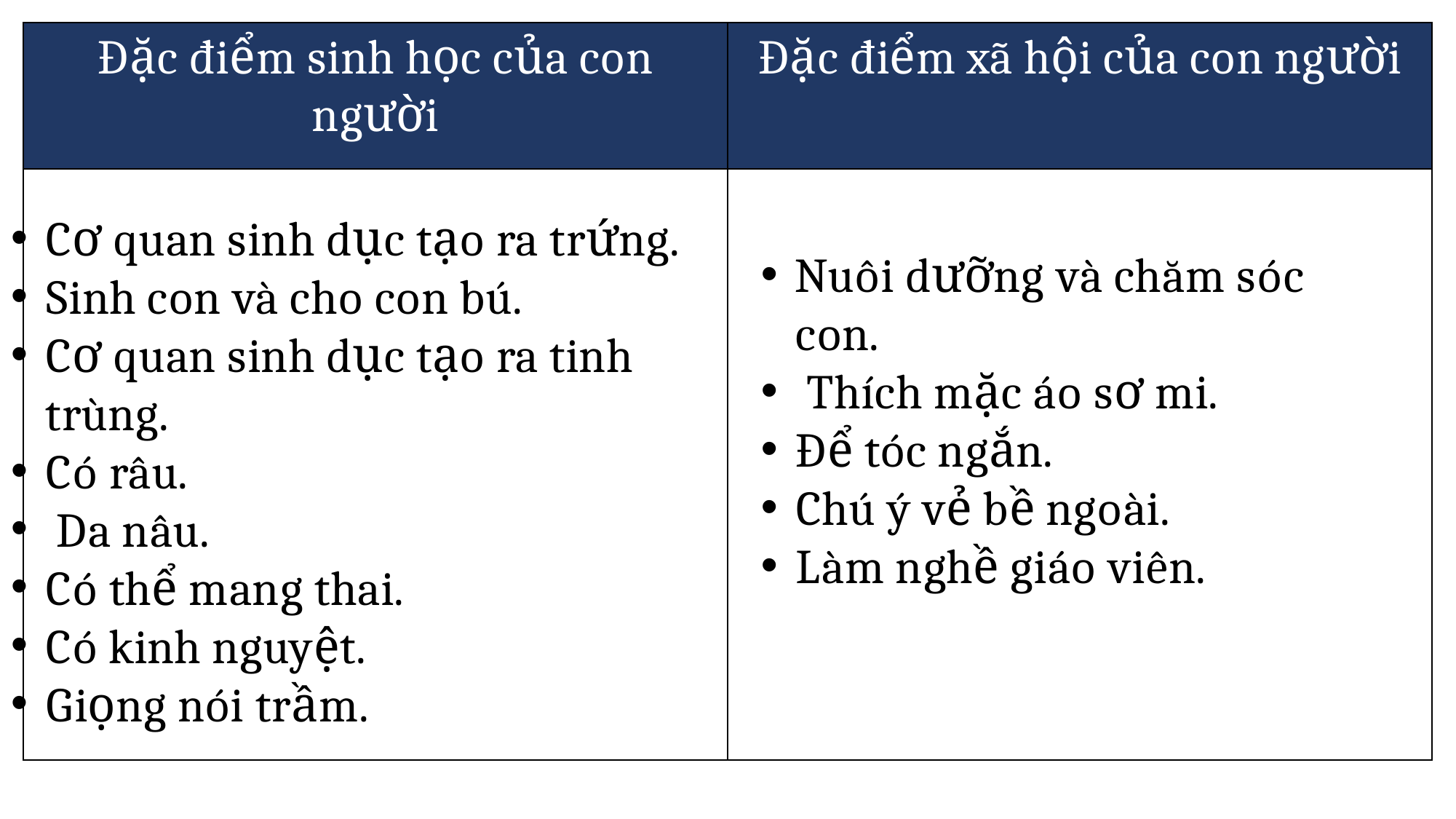

| Đặc điểm sinh học của con người | Đặc điểm xã hội của con người |
| --- | --- |
|  |  |
Cơ quan sinh dục tạo ra trứng.
Sinh con và cho con bú.
Cơ quan sinh dục tạo ra tinh trùng.
Có râu.
 Da nâu.
Có thể mang thai.
Có kinh nguyệt.
Giọng nói trầm.
Nuôi dưỡng và chăm sóc con.
 Thích mặc áo sơ mi.
Để tóc ngắn.
Chú ý vẻ bề ngoài.
Làm nghề giáo viên.